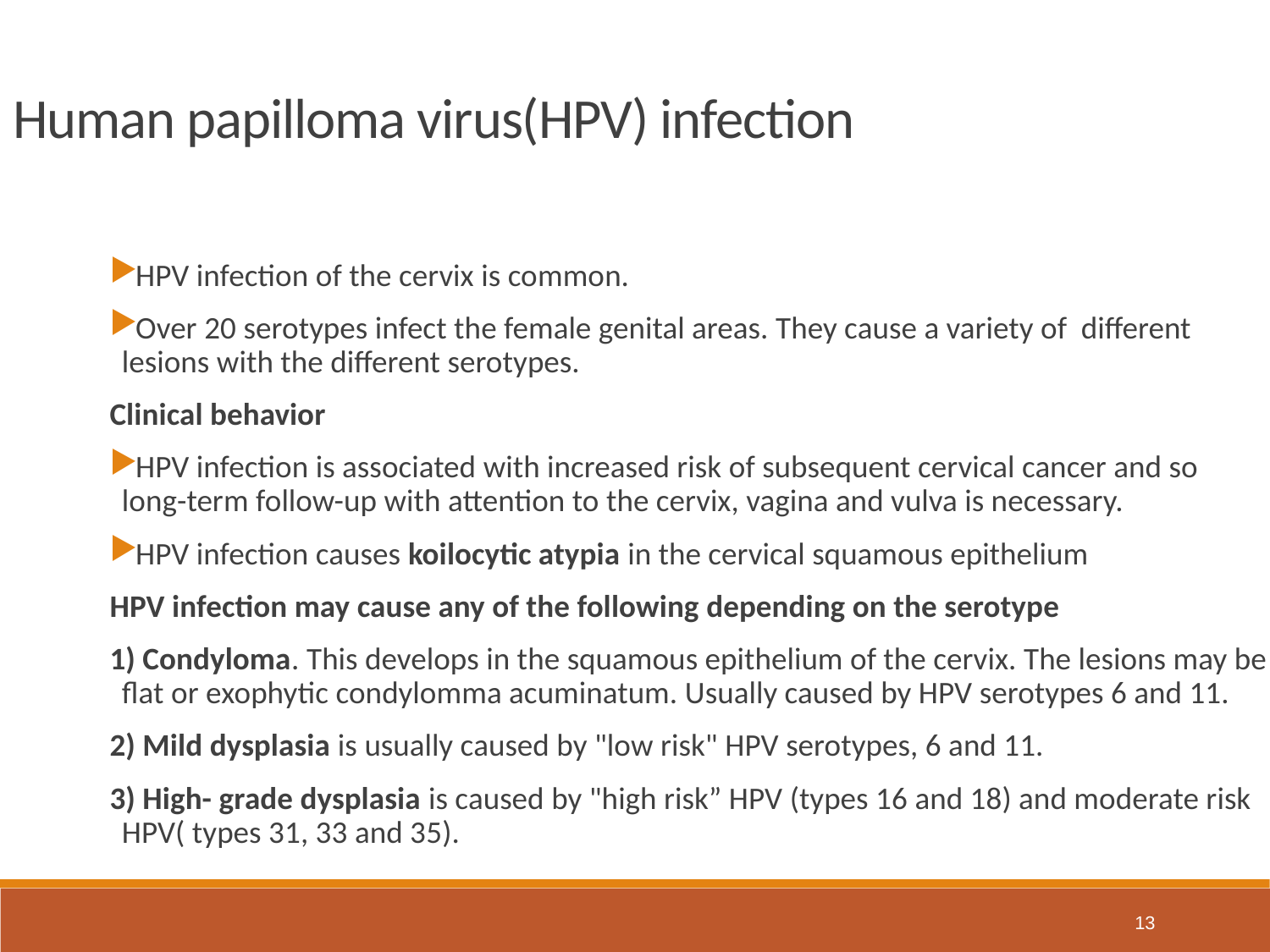

Human papilloma virus(HPV) infection

HPV infection of the cervix is common.
Over 20 serotypes infect the female genital areas. They cause a variety of  different lesions with the different serotypes.
Clinical behavior
HPV infection is associated with increased risk of subsequent cervical cancer and so long-term follow-up with attention to the cervix, vagina and vulva is necessary.
HPV infection causes koilocytic atypia in the cervical squamous epithelium
HPV infection may cause any of the following depending on the serotype
1) Condyloma. This develops in the squamous epithelium of the cervix. The lesions may be flat or exophytic condylomma acuminatum. Usually caused by HPV serotypes 6 and 11.
2) Mild dysplasia is usually caused by "low risk" HPV serotypes, 6 and 11.
3) High- grade dysplasia is caused by "high risk” HPV (types 16 and 18) and moderate risk HPV( types 31, 33 and 35).

13